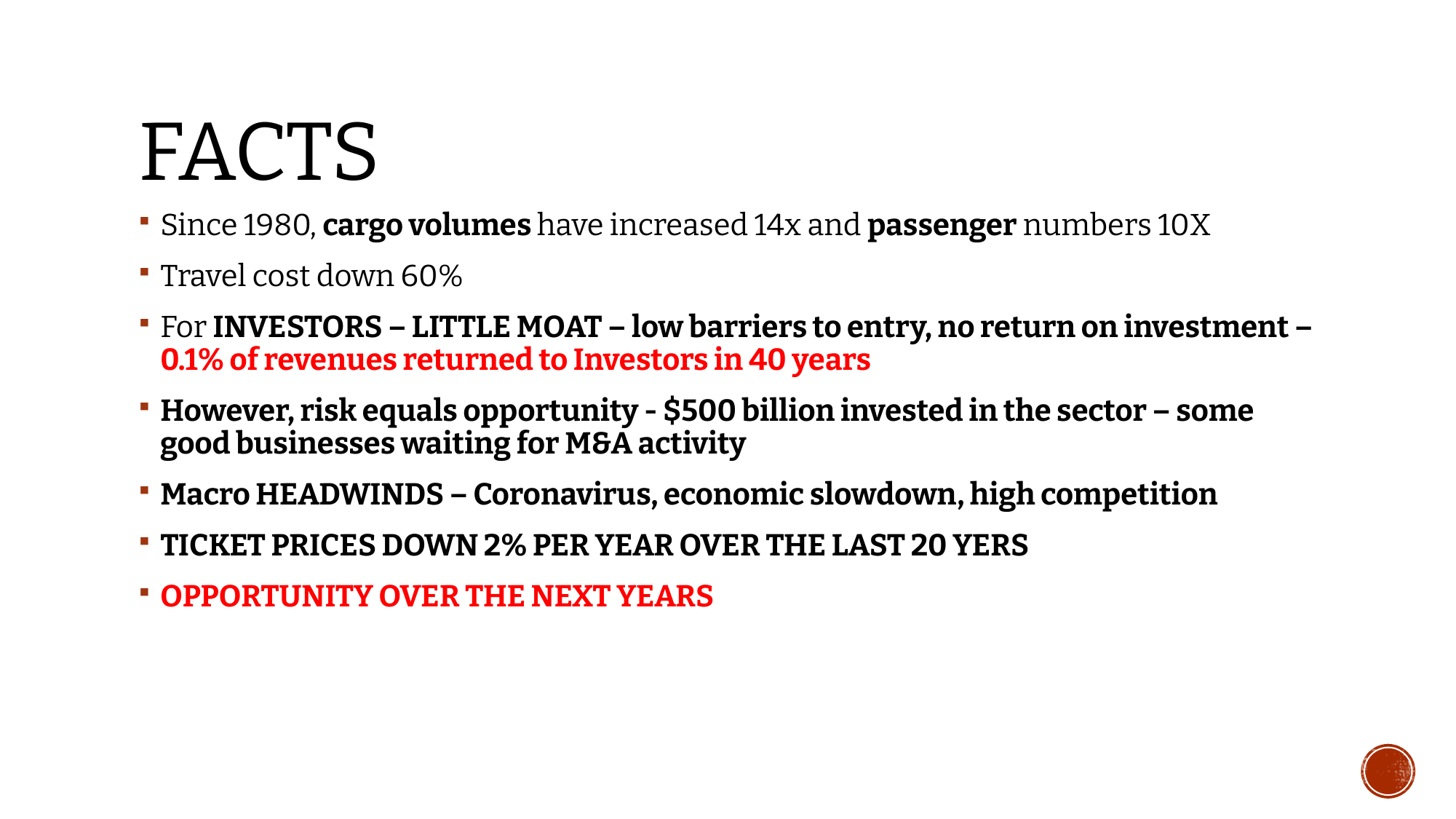

# FACTS
Since 1980, cargo volumes have increased 14x and passenger numbers 10X
Travel cost down 60%
For INVESTORS – LITTLE MOAT – low barriers to entry, no return on investment – 0.1% of revenues returned to Investors in 40 years
However, risk equals opportunity - $500 billion invested in the sector – some good businesses waiting for M&A activity
Macro HEADWINDS – Coronavirus, economic slowdown, high competition
TICKET PRICES DOWN 2% PER YEAR OVER THE LAST 20 YERS
OPPORTUNITY OVER THE NEXT YEARS